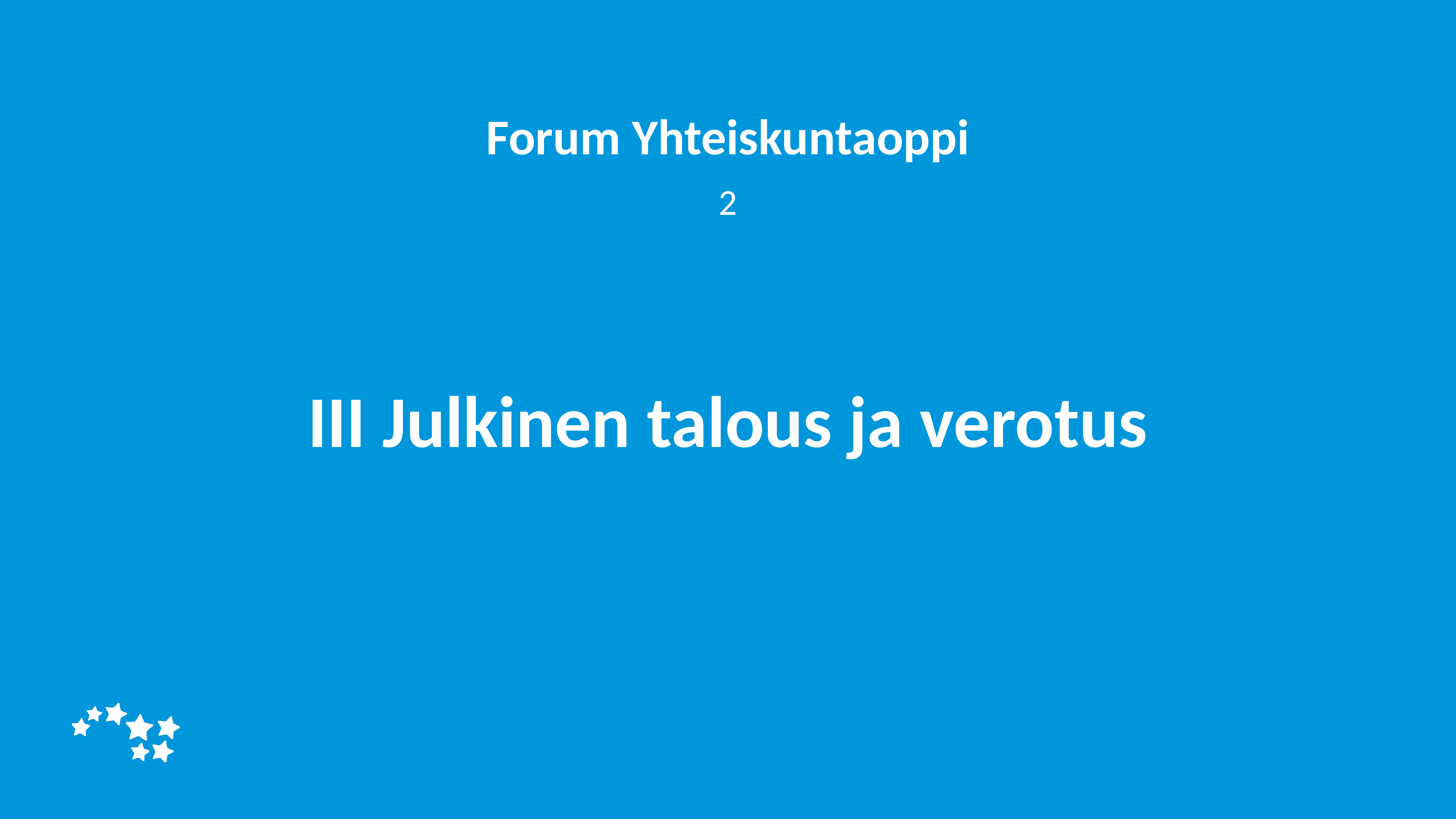

Forum Yhteiskuntaoppi
2
# III Julkinen talous ja verotus